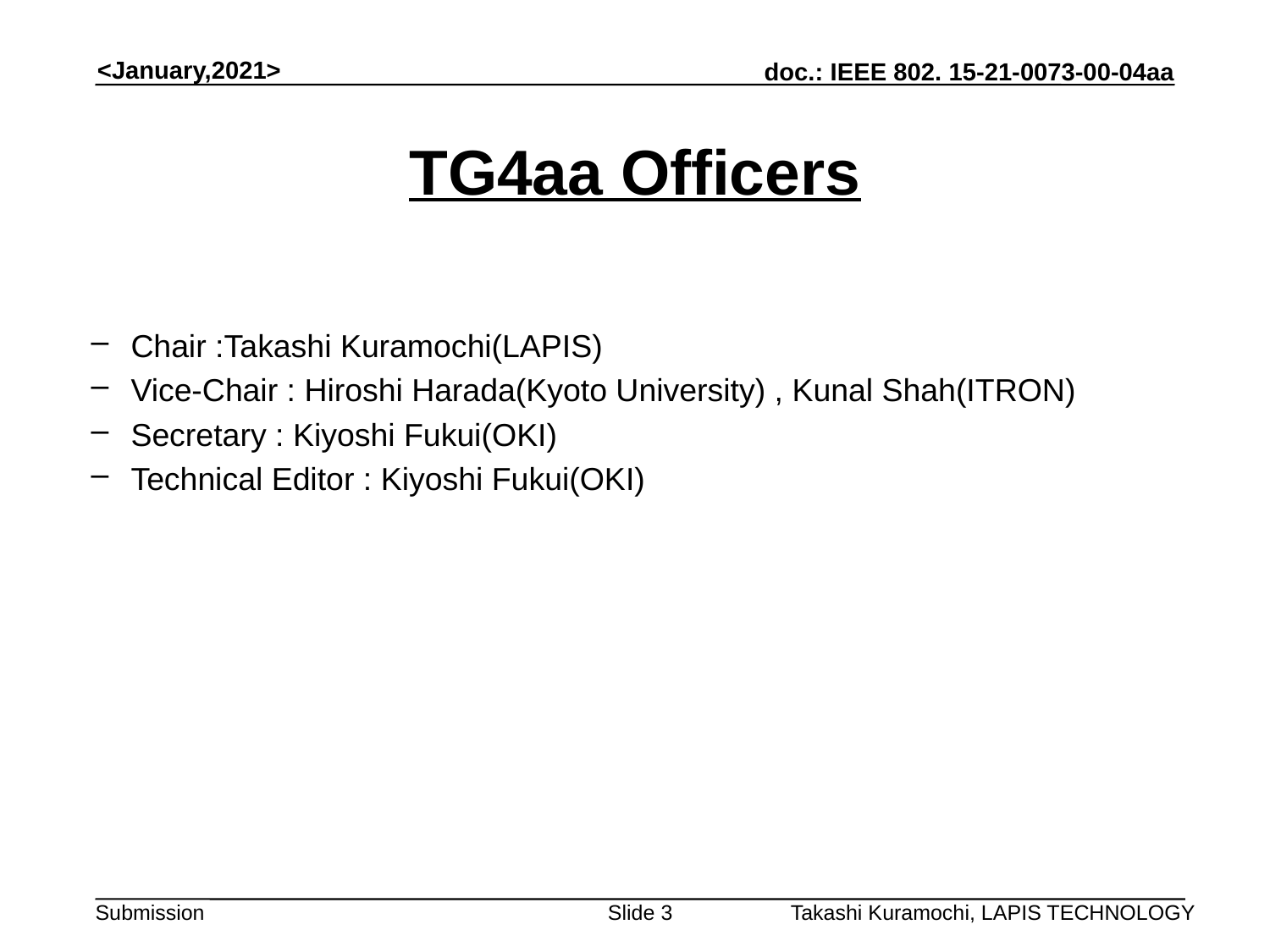

# TG4aa Officers

Chair :Takashi Kuramochi(LAPIS)
Vice-Chair : Hiroshi Harada(Kyoto University) , Kunal Shah(ITRON)
Secretary : Kiyoshi Fukui(OKI)
Technical Editor : Kiyoshi Fukui(OKI)

Slide 3
Takashi Kuramochi, LAPIS TECHNOLOGY